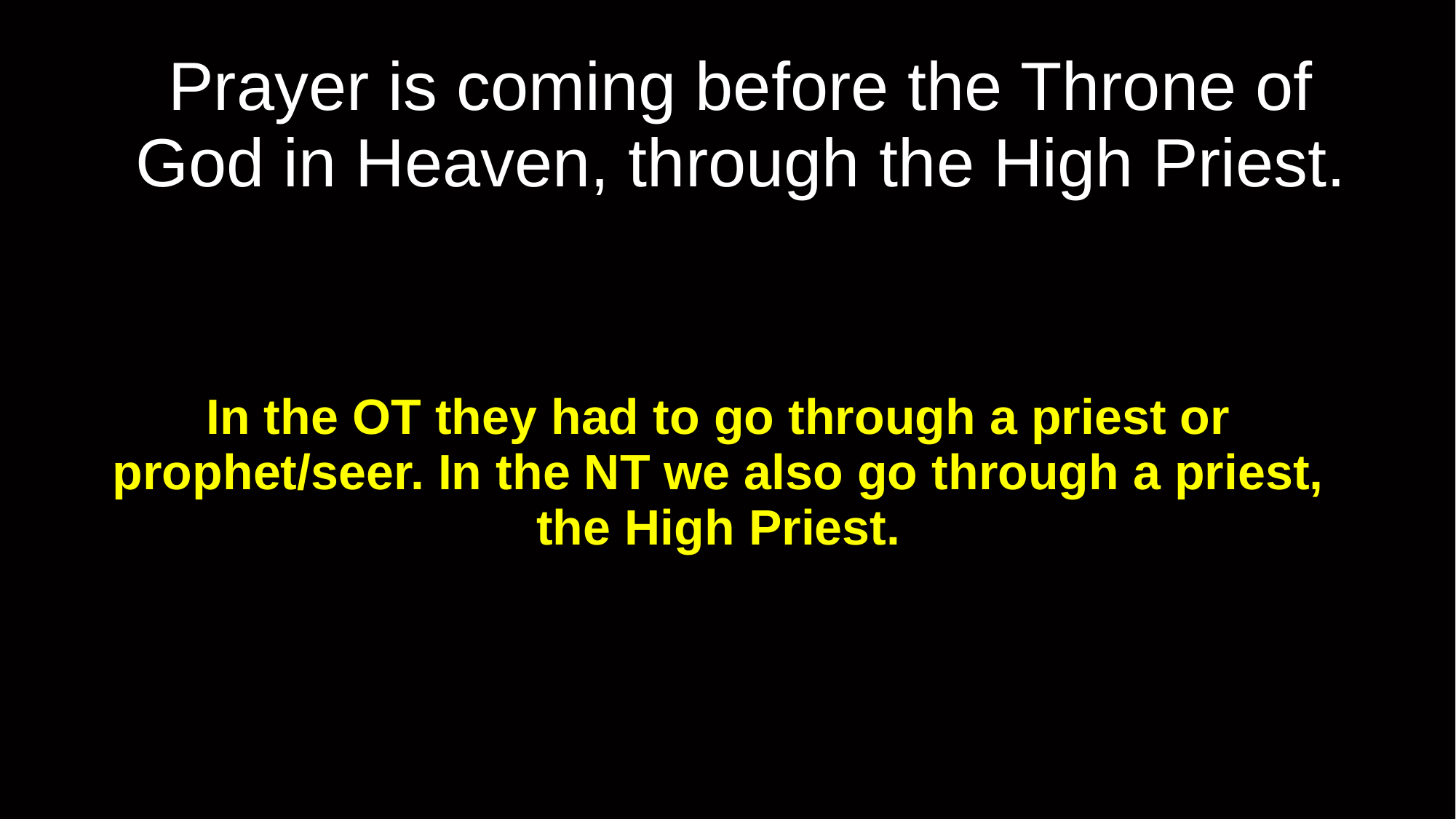

# Prayer is coming before the Throne of God in Heaven, through the High Priest.
In the OT they had to go through a priest or prophet/seer. In the NT we also go through a priest, the High Priest.